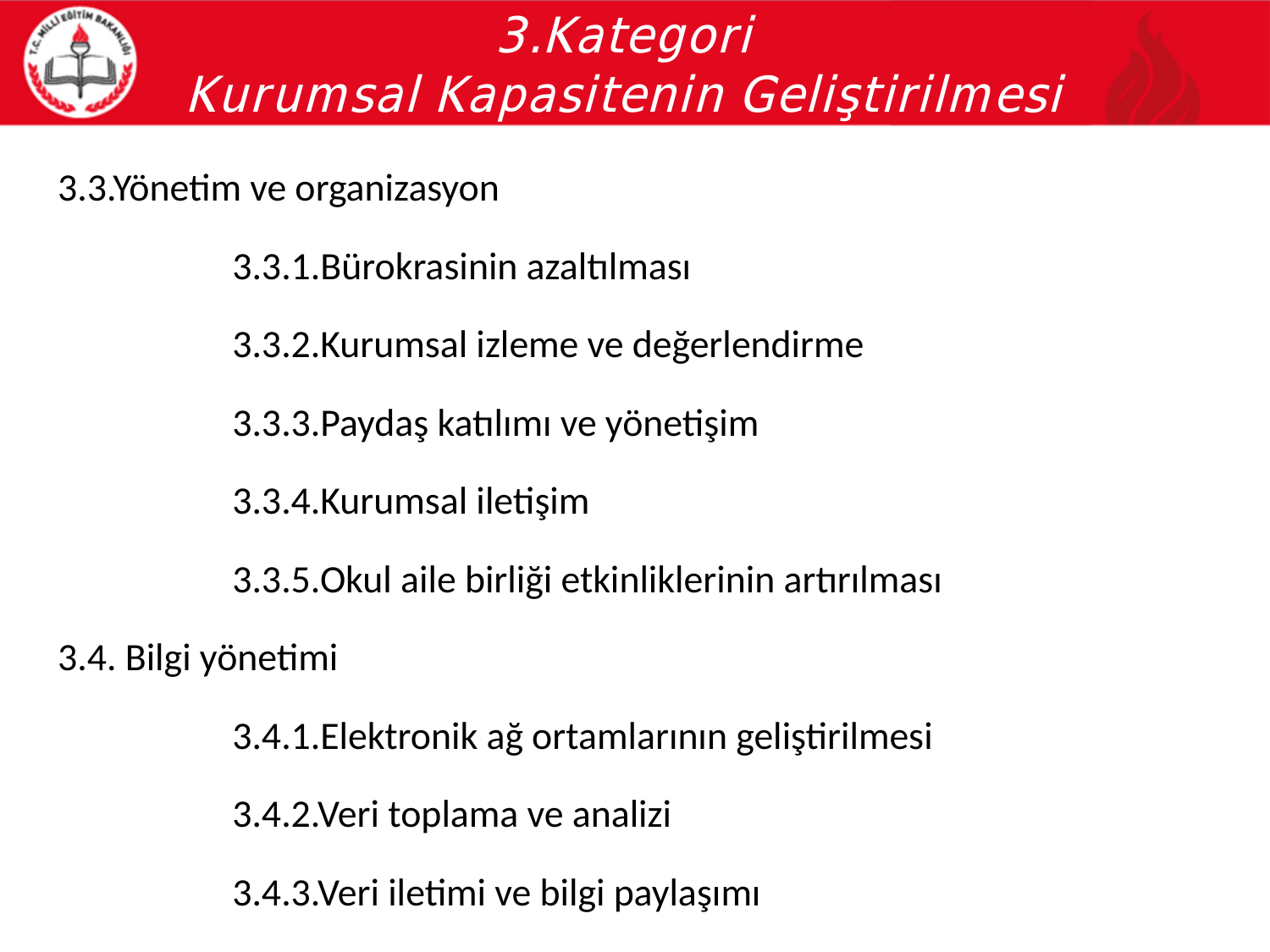

# 3.Kategori Kurumsal Kapasitenin Geliştirilmesi
3.3.Yönetim ve organizasyon
		3.3.1.Bürokrasinin azaltılması
		3.3.2.Kurumsal izleme ve değerlendirme
		3.3.3.Paydaş katılımı ve yönetişim
		3.3.4.Kurumsal iletişim
		3.3.5.Okul aile birliği etkinliklerinin artırılması
3.4. Bilgi yönetimi
		3.4.1.Elektronik ağ ortamlarının geliştirilmesi
		3.4.2.Veri toplama ve analizi
		3.4.3.Veri iletimi ve bilgi paylaşımı
10